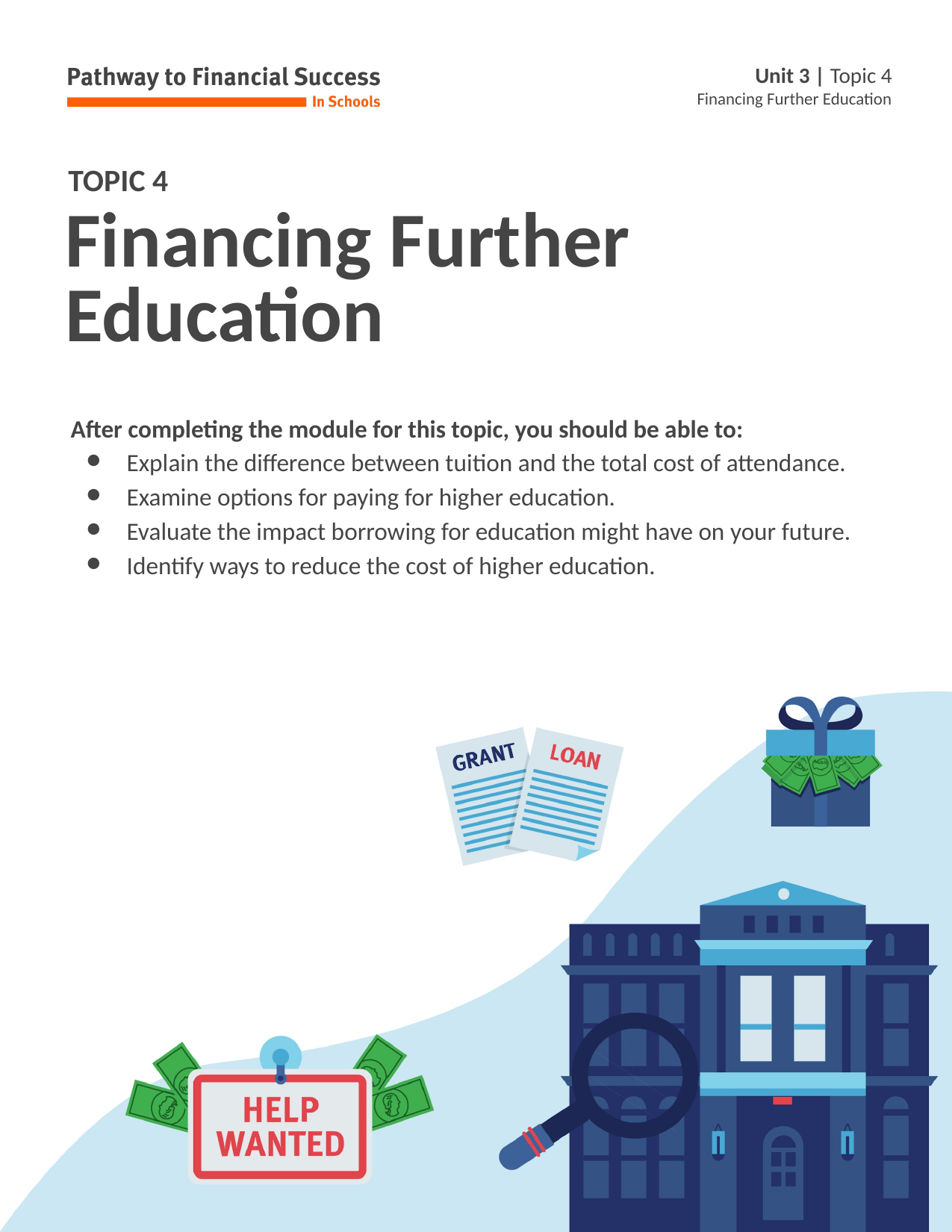

# Financing Further Education
After completing the module for this topic, you should be able to:
Explain the difference between tuition and the total cost of attendance.
Examine options for paying for higher education.
Evaluate the impact borrowing for education might have on your future.
Identify ways to reduce the cost of higher education.